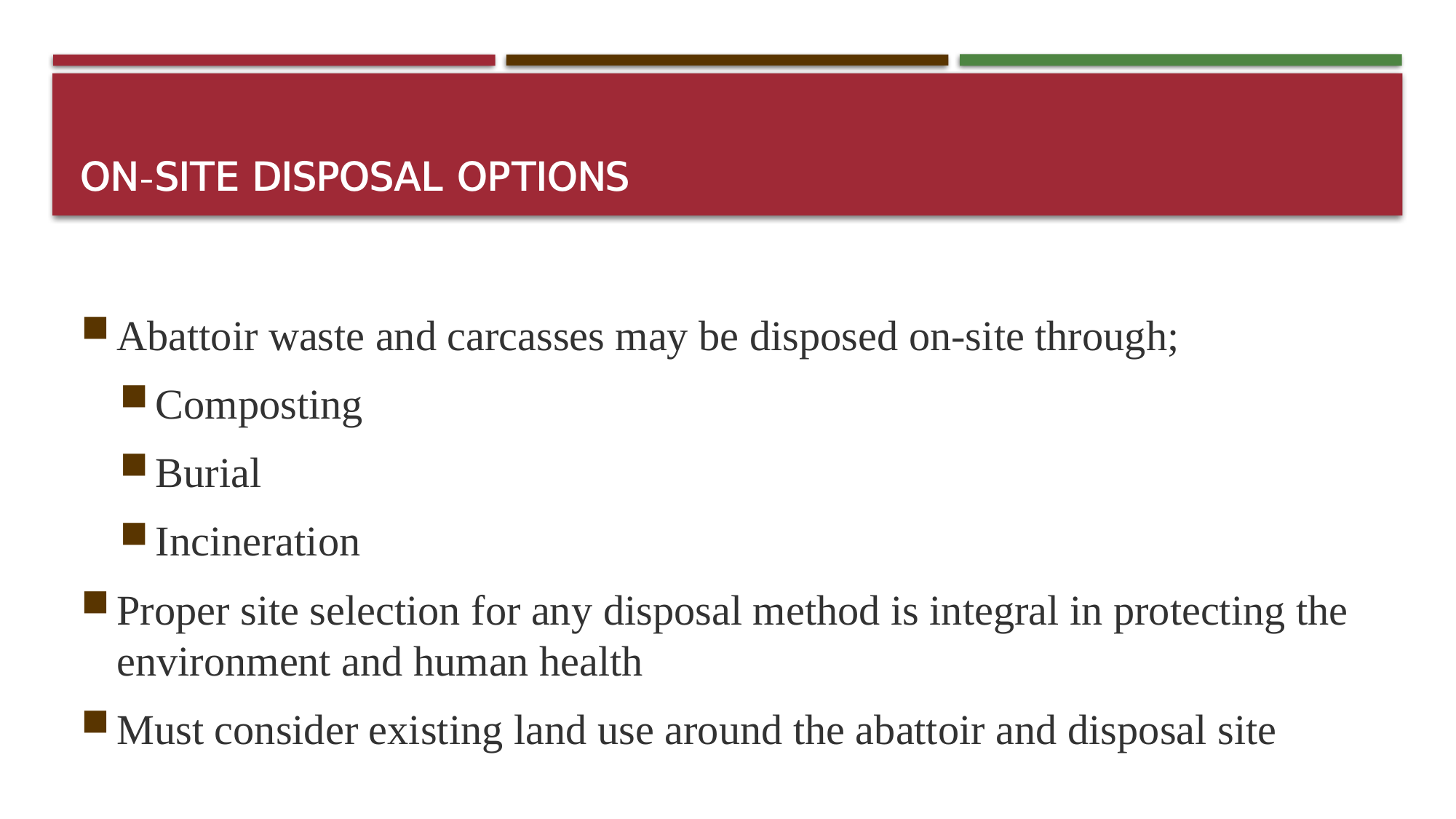

# On-site Disposal Options
Abattoir waste and carcasses may be disposed on-site through;
Composting
Burial
Incineration
Proper site selection for any disposal method is integral in protecting the environment and human health
Must consider existing land use around the abattoir and disposal site